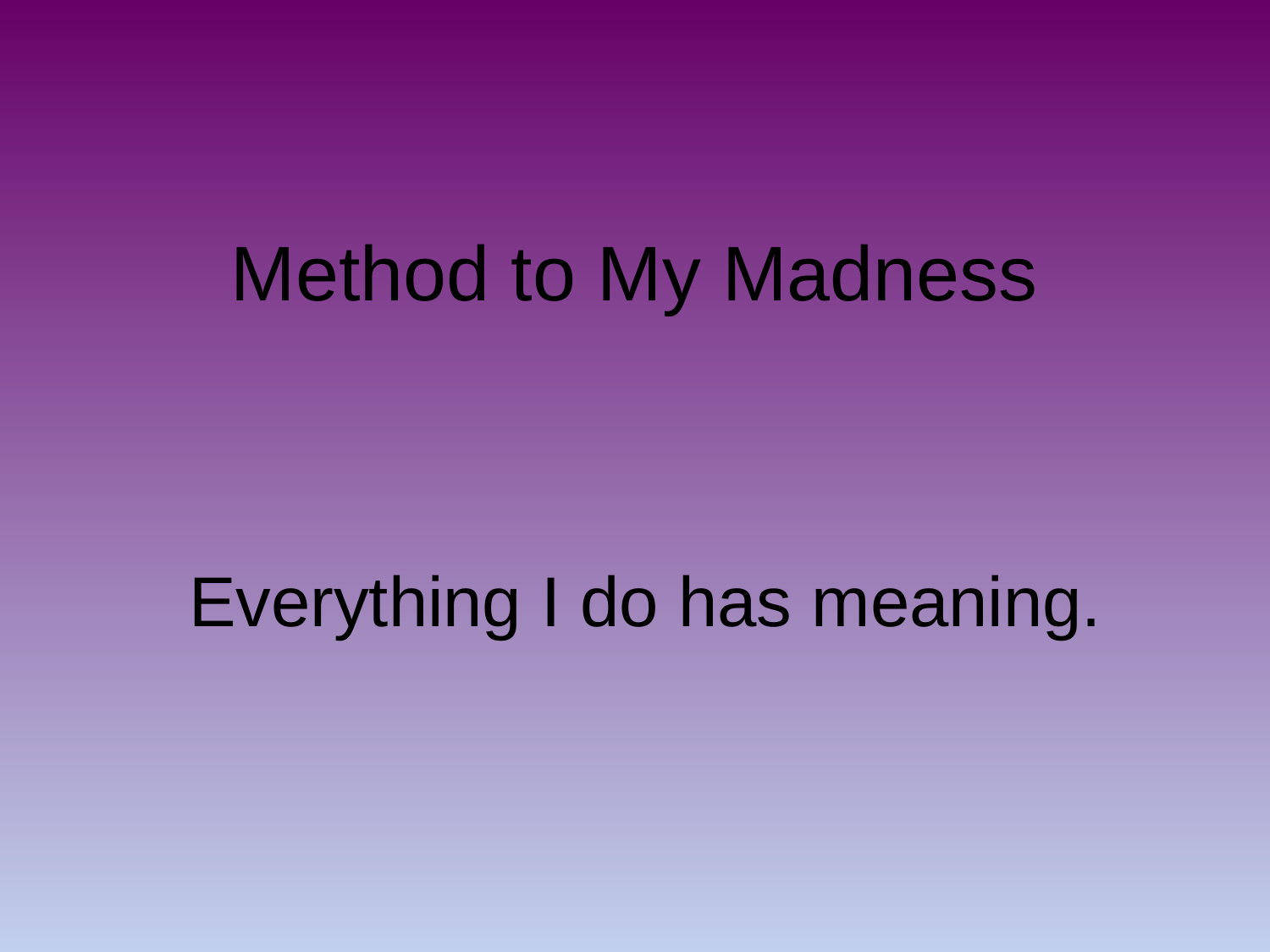

# Method to My Madness

Everything I do has meaning.